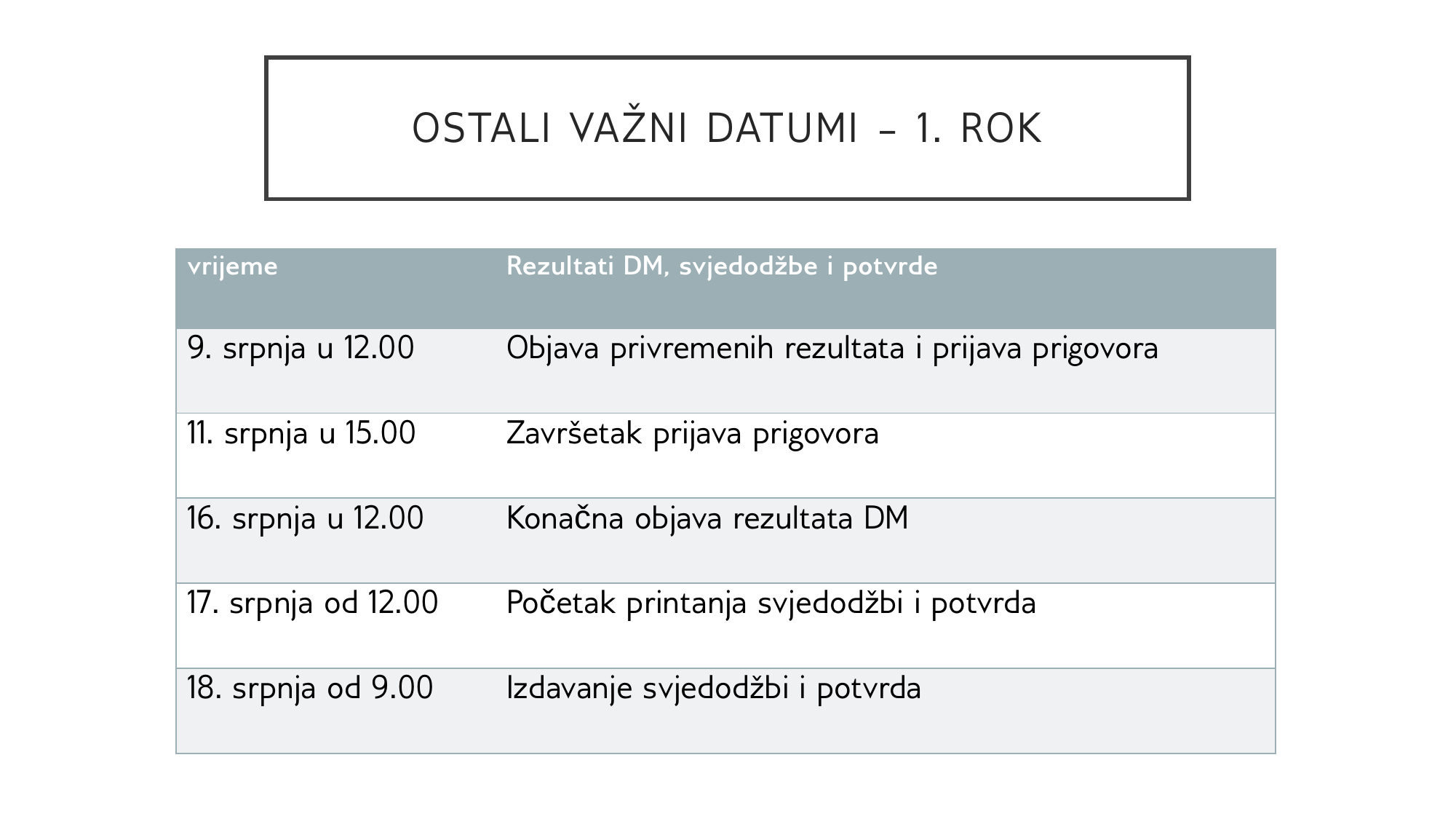

# OSTALI VAŽNI DATUMI – 1. rok
| vrijeme | Rezultati DM, svjedodžbe i potvrde |
| --- | --- |
| 9. srpnja u 12.00 | Objava privremenih rezultata i prijava prigovora |
| 11. srpnja u 15.00 | Završetak prijava prigovora |
| 16. srpnja u 12.00 | Konačna objava rezultata DM |
| 17. srpnja od 12.00 | Početak printanja svjedodžbi i potvrda |
| 18. srpnja od 9.00 | Izdavanje svjedodžbi i potvrda |